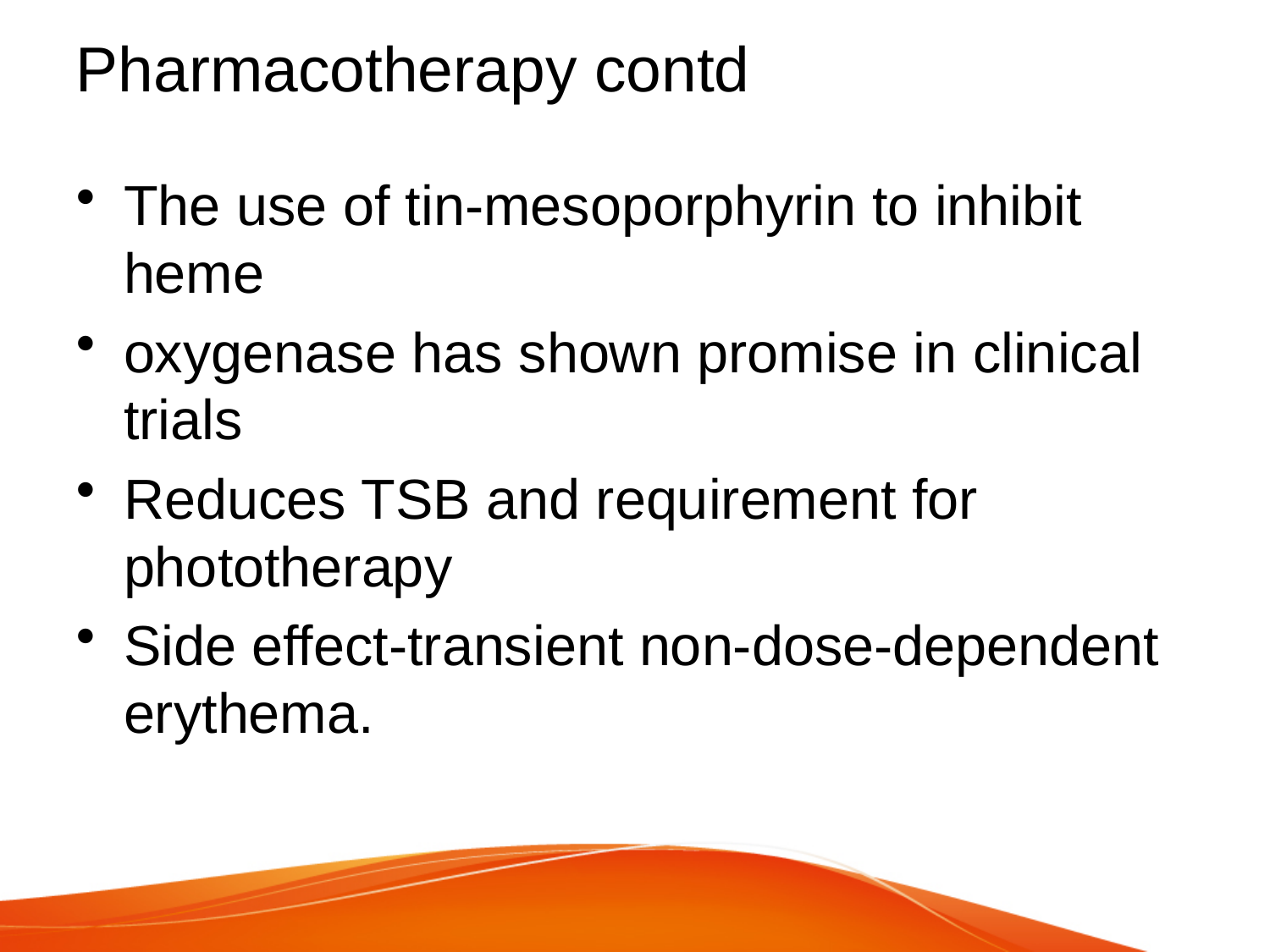

# Pharmacotherapy contd
The use of tin-mesoporphyrin to inhibit heme
oxygenase has shown promise in clinical trials
Reduces TSB and requirement for phototherapy
Side effect-transient non-dose-dependent erythema.